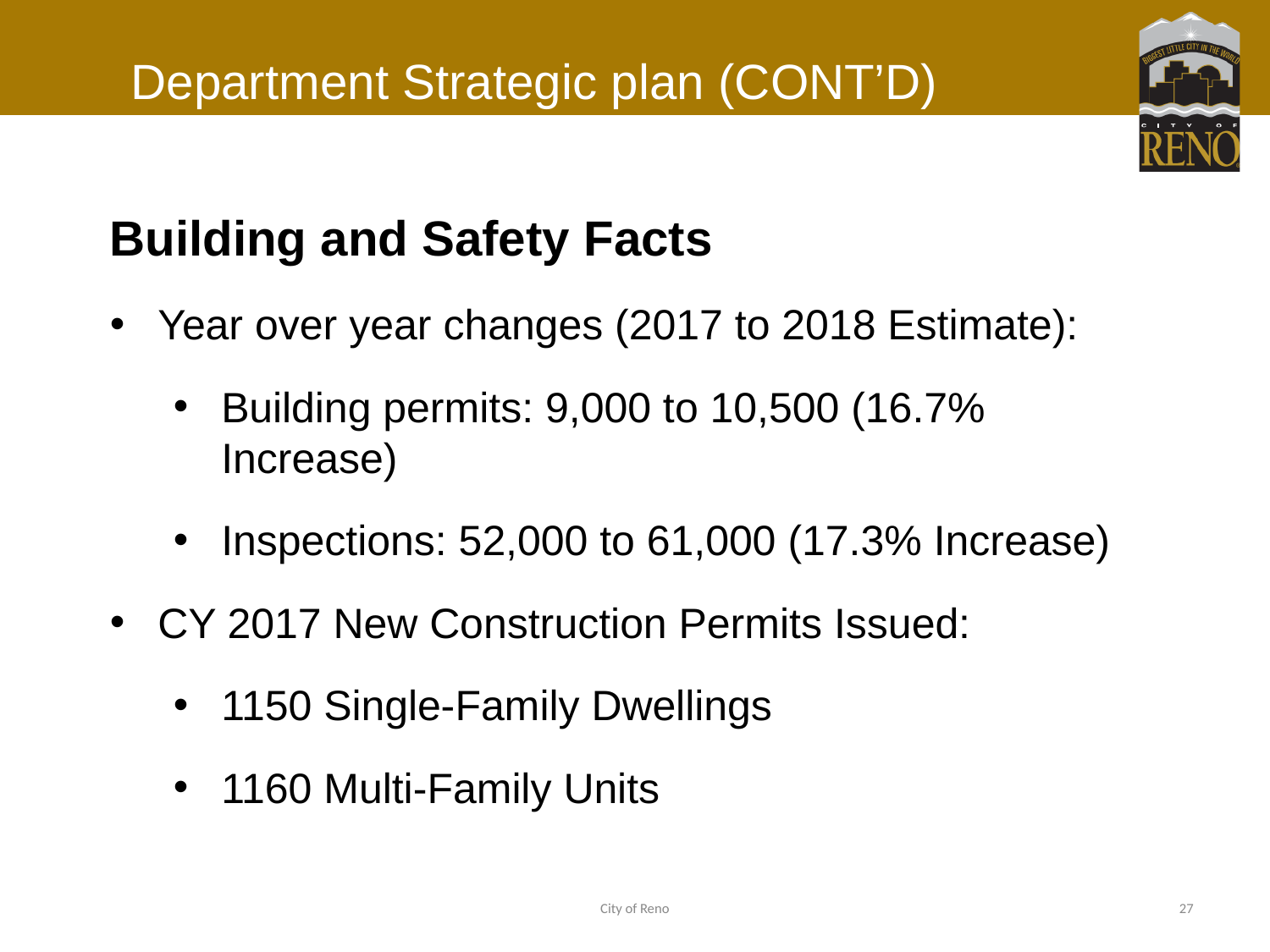

# Department Strategic plan (CONT’D)
Building and Safety Facts
Year over year changes (2017 to 2018 Estimate):
Building permits: 9,000 to 10,500 (16.7% Increase)
Inspections: 52,000 to 61,000 (17.3% Increase)
CY 2017 New Construction Permits Issued:
1150 Single-Family Dwellings
1160 Multi-Family Units
City of Reno
27